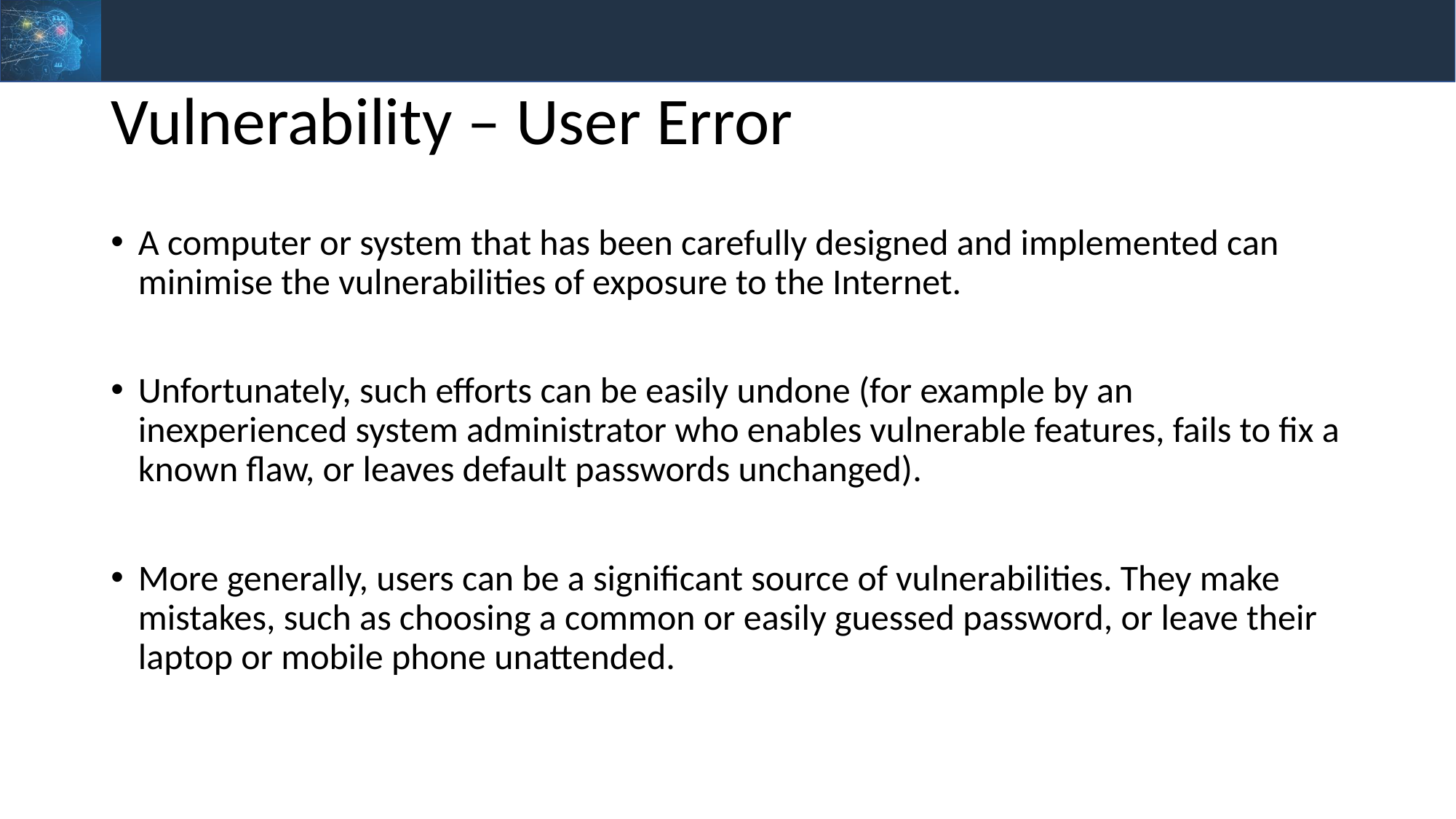

# Vulnerability – User Error
A computer or system that has been carefully designed and implemented can minimise the vulnerabilities of exposure to the Internet.

Unfortunately, such efforts can be easily undone (for example by an inexperienced system administrator who enables vulnerable features, fails to fix a known flaw, or leaves default passwords unchanged).

More generally, users can be a significant source of vulnerabilities. They make mistakes, such as choosing a common or easily guessed password, or leave their laptop or mobile phone unattended.